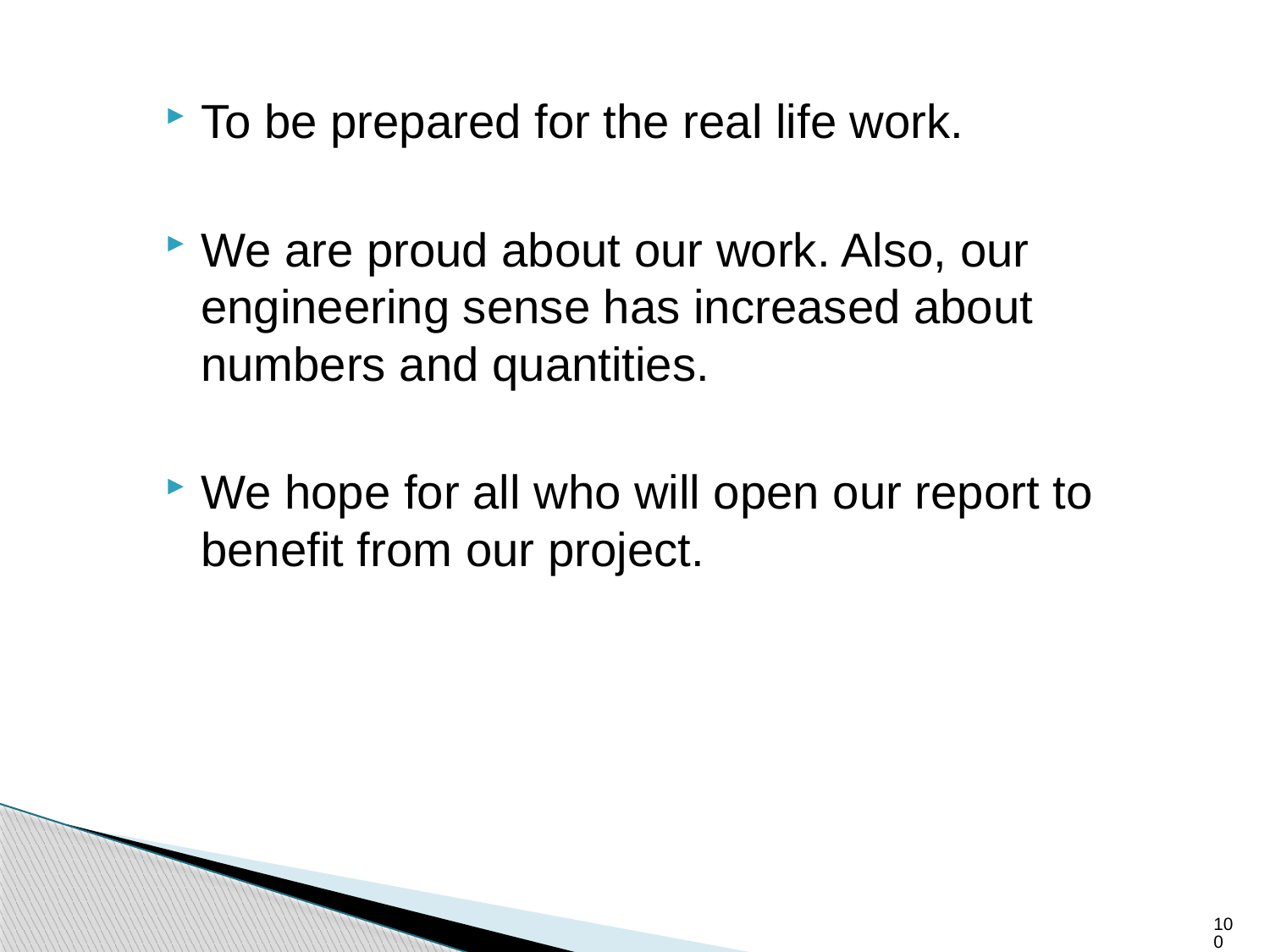

To be prepared for the real life work.

We are proud about our work. Also, our engineering sense has increased about numbers and quantities.

We hope for all who will open our report to benefit from our project.

100